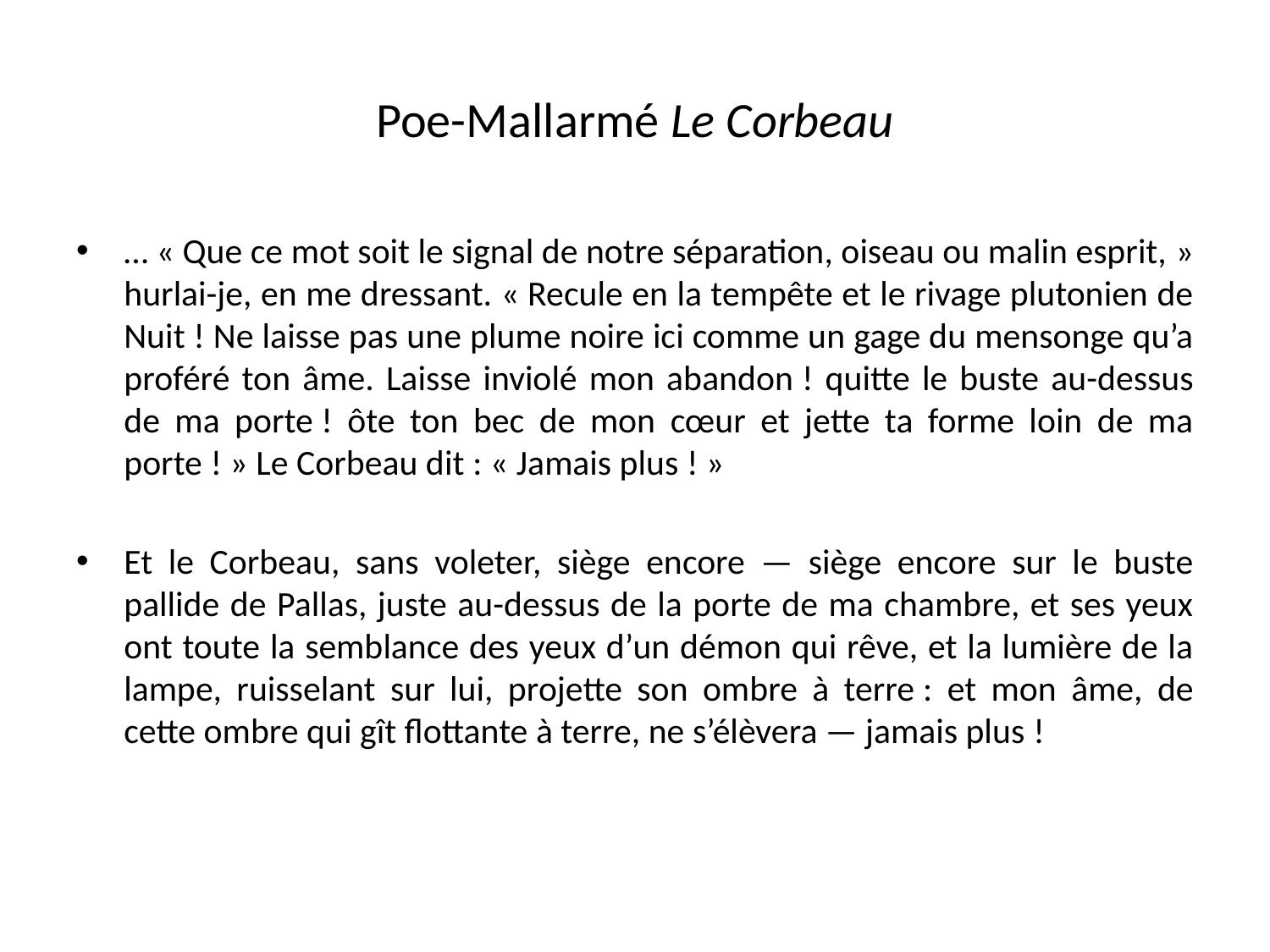

# Poe-Mallarmé Le Corbeau
… « Que ce mot soit le signal de notre séparation, oiseau ou malin esprit, » hurlai-je, en me dressant. « Recule en la tempête et le rivage plutonien de Nuit ! Ne laisse pas une plume noire ici comme un gage du mensonge qu’a proféré ton âme. Laisse inviolé mon abandon ! quitte le buste au-dessus de ma porte ! ôte ton bec de mon cœur et jette ta forme loin de ma porte ! » Le Corbeau dit : « Jamais plus ! »

Et le Corbeau, sans voleter, siège encore — siège encore sur le buste pallide de Pallas, juste au-dessus de la porte de ma chambre, et ses yeux ont toute la semblance des yeux d’un démon qui rêve, et la lumière de la lampe, ruisselant sur lui, projette son ombre à terre : et mon âme, de cette ombre qui gît flottante à terre, ne s’élèvera — jamais plus !